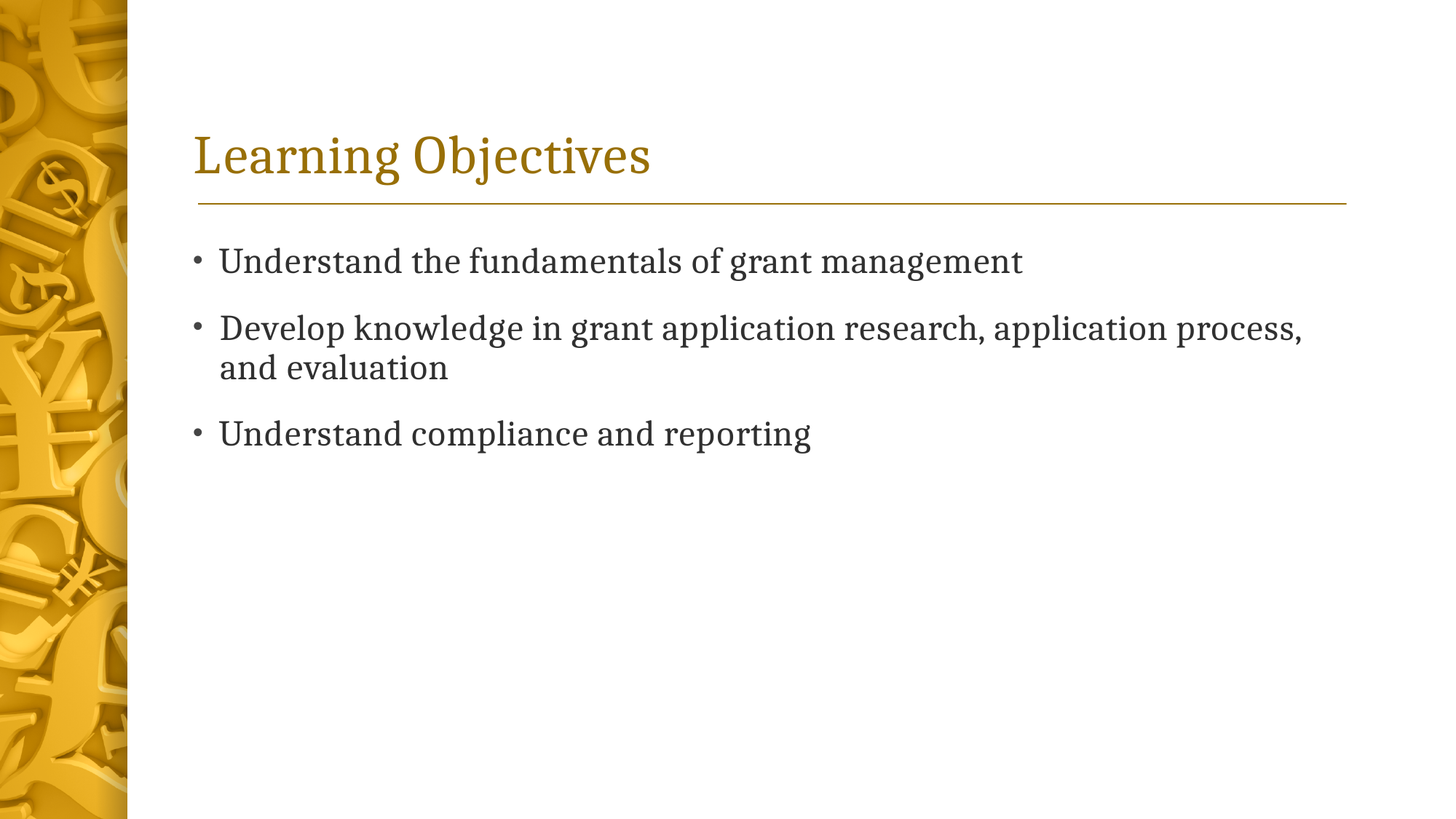

# Learning Objectives
Understand the fundamentals of grant management
Develop knowledge in grant application research, application process, and evaluation
Understand compliance and reporting